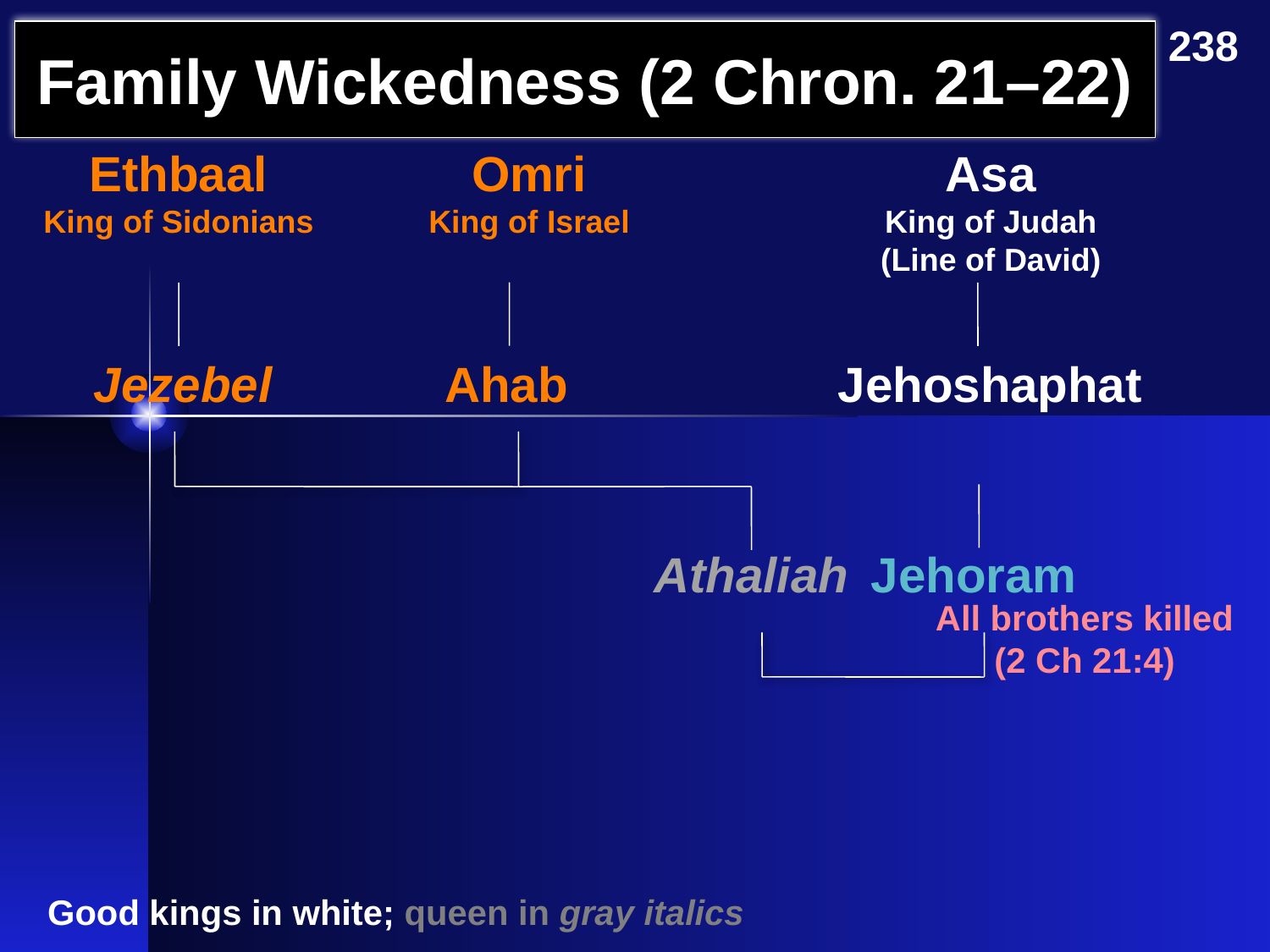

238
# Family Wickedness (2 Chron. 21–22)
Ethbaal
King of Sidonians
Omri
King of Israel
Asa
King of Judah
(Line of David)

Jezebel
Ahab
Jehoshaphat

Athaliah
Jehoram
All brothers killed
(2 Ch 21:4)

Good kings in white; queen in gray italics